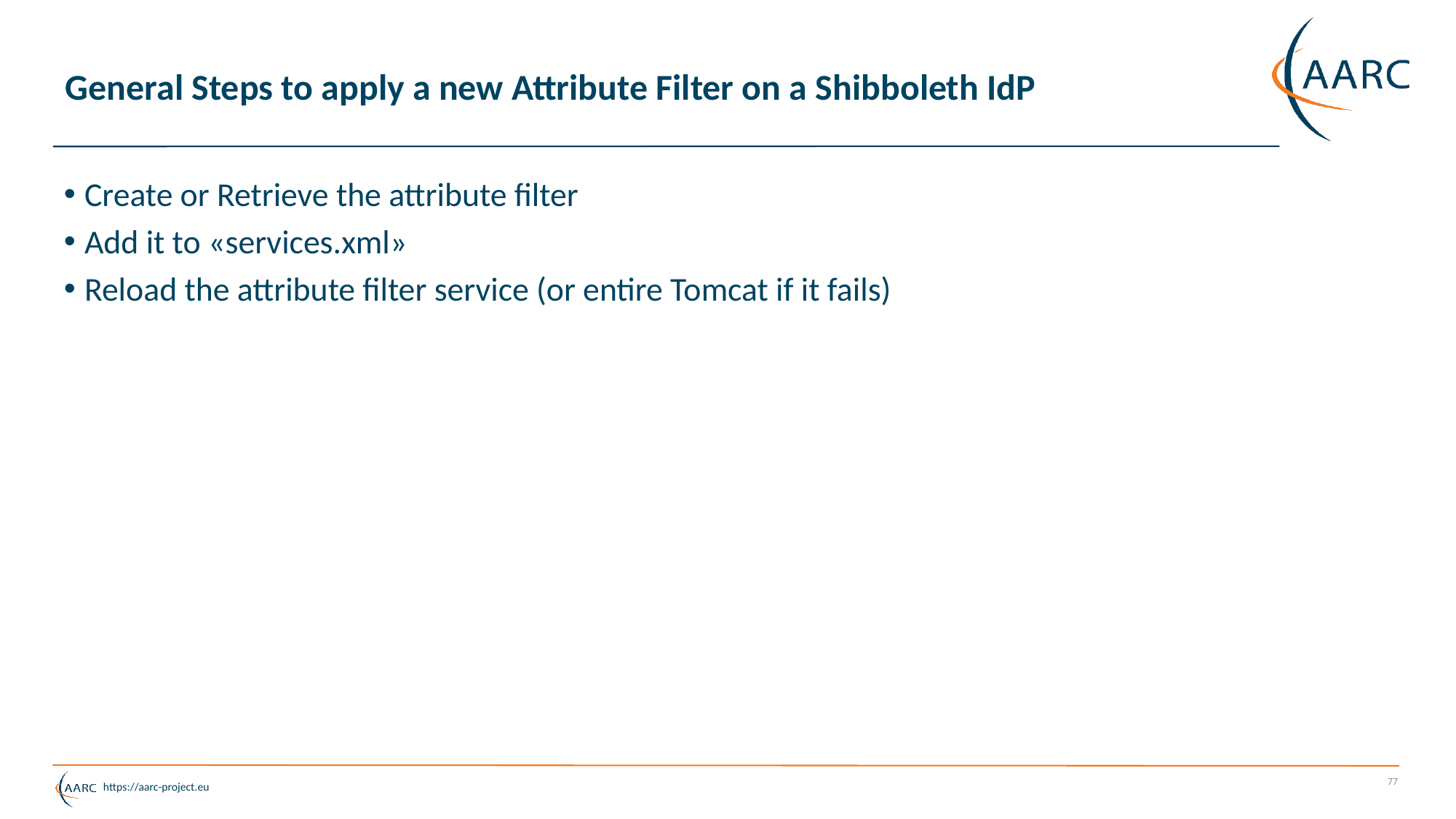

# General Steps to apply a new Attribute Filter on a Shibboleth IdP
Create or Retrieve the attribute filter
Add it to «services.xml»
Reload the attribute filter service (or entire Tomcat if it fails)
77